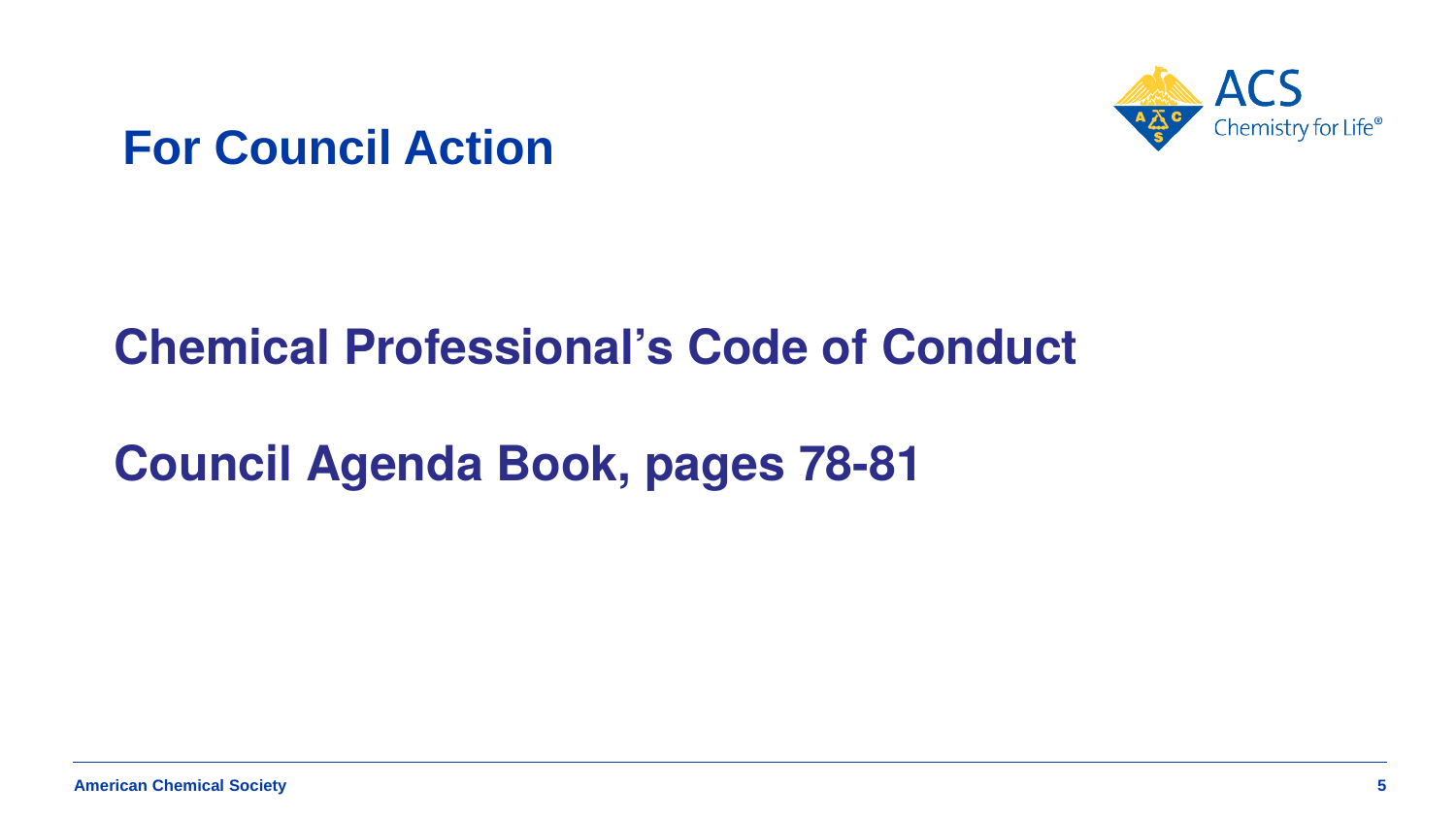

For Council Action

Chemical Professional’s Code of Conduct

Council Agenda Book, pages 78-81
American Chemical Society
5